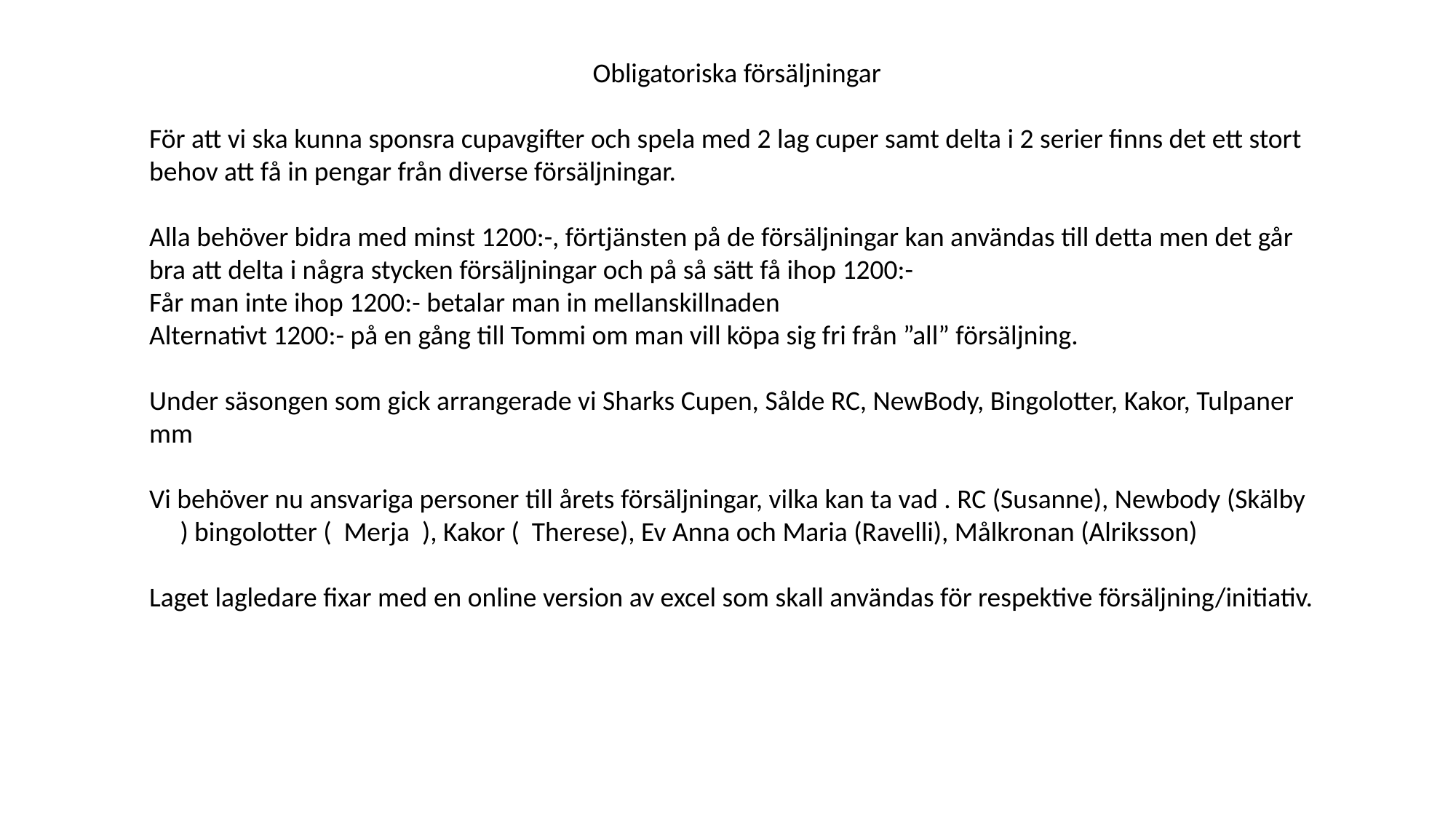

Obligatoriska försäljningar

För att vi ska kunna sponsra cupavgifter och spela med 2 lag cuper samt delta i 2 serier finns det ett stort behov att få in pengar från diverse försäljningar.

Alla behöver bidra med minst 1200:-, förtjänsten på de försäljningar kan användas till detta men det går bra att delta i några stycken försäljningar och på så sätt få ihop 1200:-
Får man inte ihop 1200:- betalar man in mellanskillnaden
Alternativt 1200:- på en gång till Tommi om man vill köpa sig fri från ”all” försäljning.

Under säsongen som gick arrangerade vi Sharks Cupen, Sålde RC, NewBody, Bingolotter, Kakor, Tulpaner mm

Vi behöver nu ansvariga personer till årets försäljningar, vilka kan ta vad . RC (Susanne), Newbody (Skälby        ) bingolotter (  Merja  ), Kakor (  Therese), Ev Anna och Maria (Ravelli), Målkronan (Alriksson)

Laget lagledare fixar med en online version av excel som skall användas för respektive försäljning/initiativ.